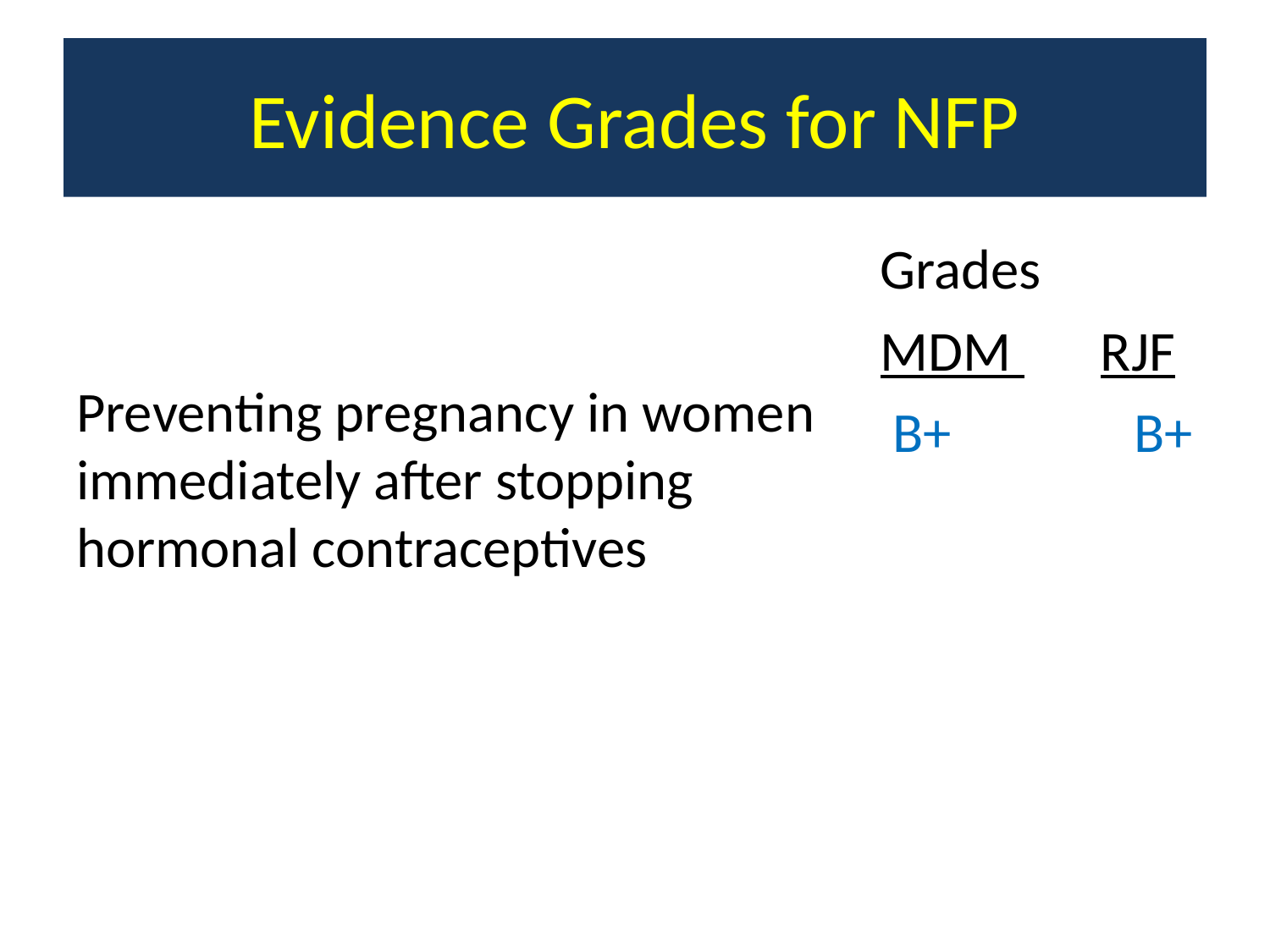

# Evidence Grades for NFP

Preventing pregnancy in women immediately after stopping hormonal contraceptives
Grades
MDM       RJF
 B+		B+